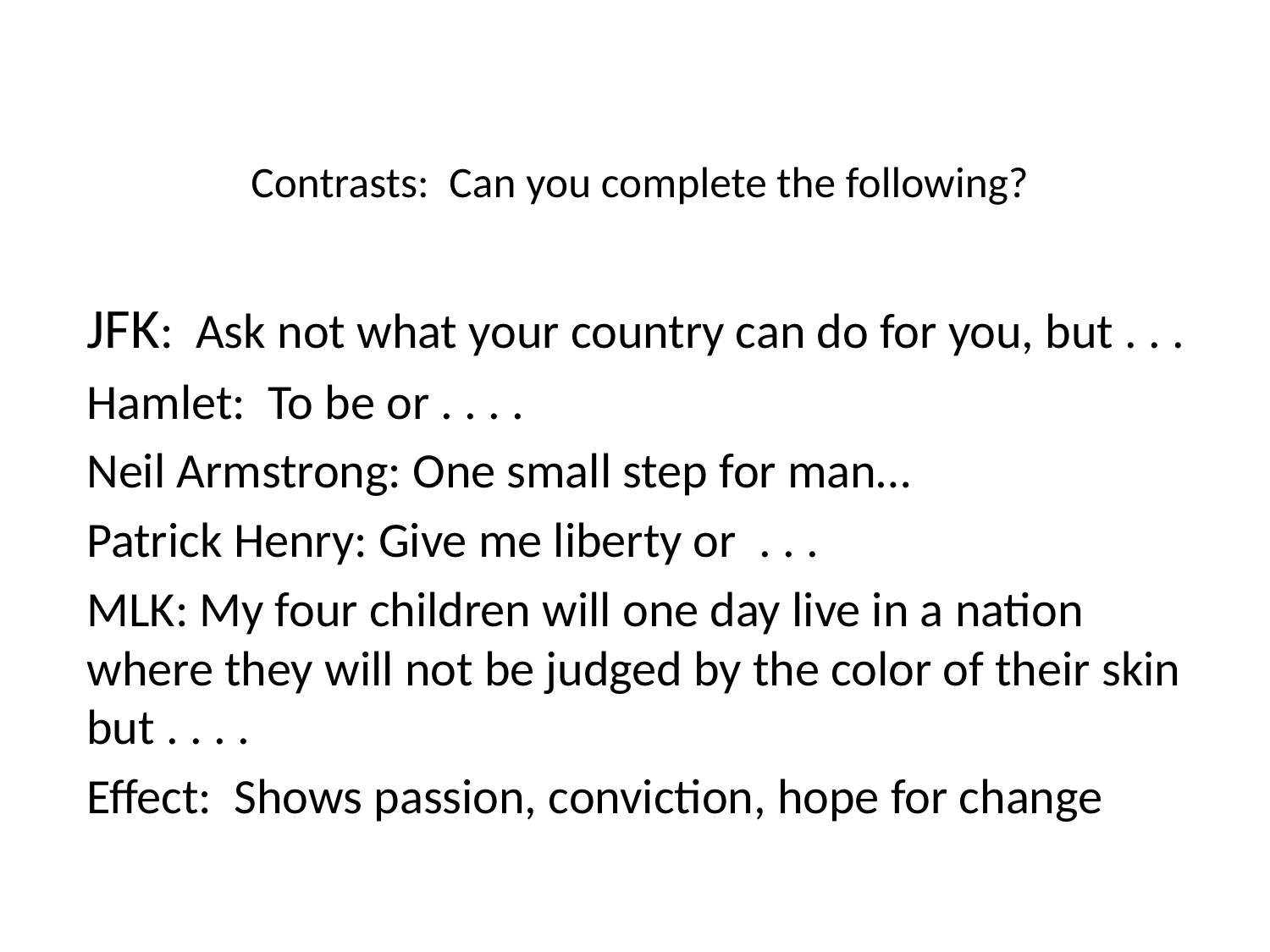

# Contrasts:  Can you complete the following?
JFK:  Ask not what your country can do for you, but . . .
Hamlet:  To be or . . . .
Neil Armstrong: One small step for man…
Patrick Henry: Give me liberty or  . . .
MLK: My four children will one day live in a nation where they will not be judged by the color of their skin but . . . .
Effect:  Shows passion, conviction, hope for change